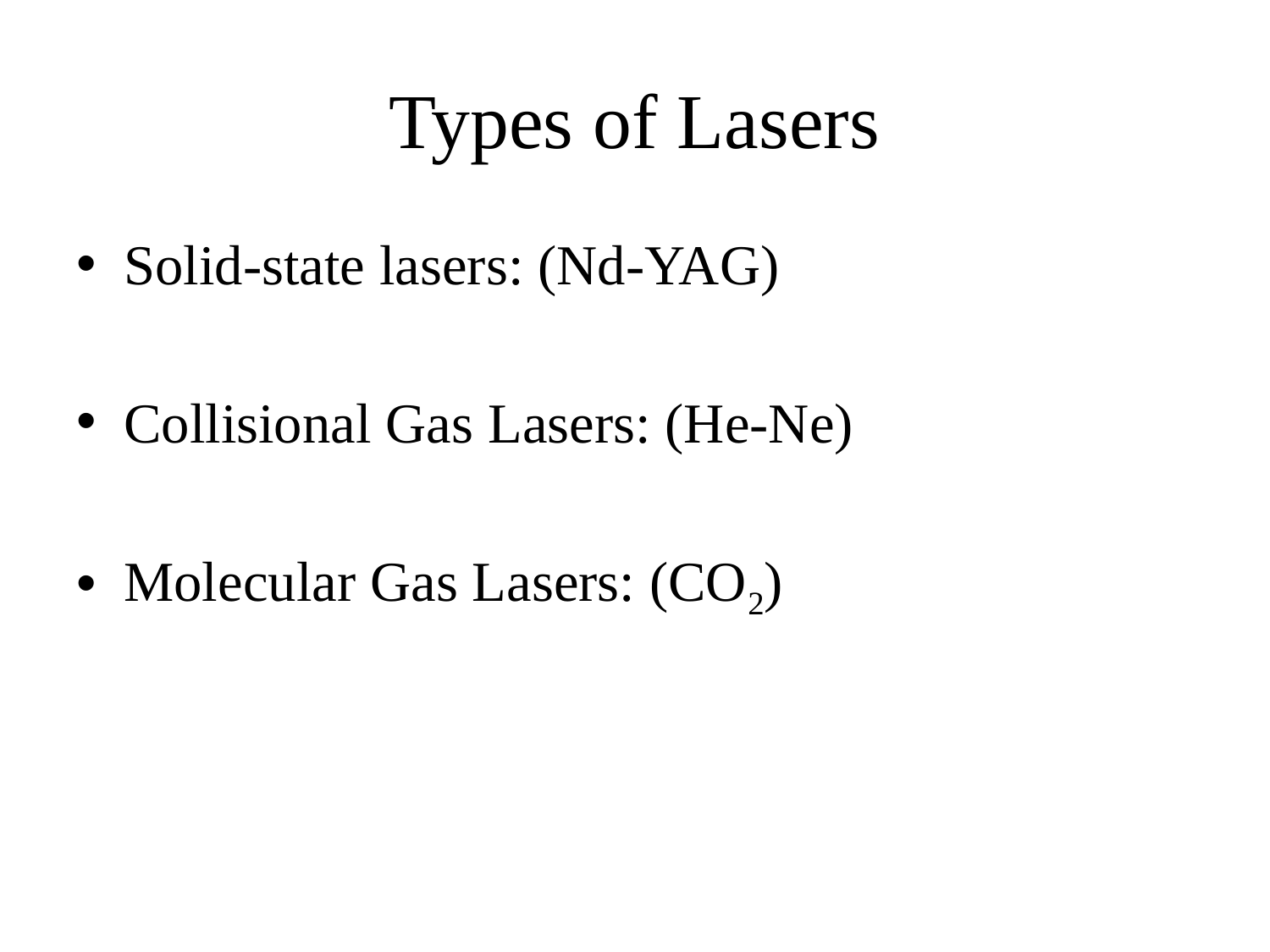

# Types of Lasers
Solid-state lasers: (Nd-YAG)

Collisional Gas Lasers: (He-Ne)

Molecular Gas Lasers: (CO2)